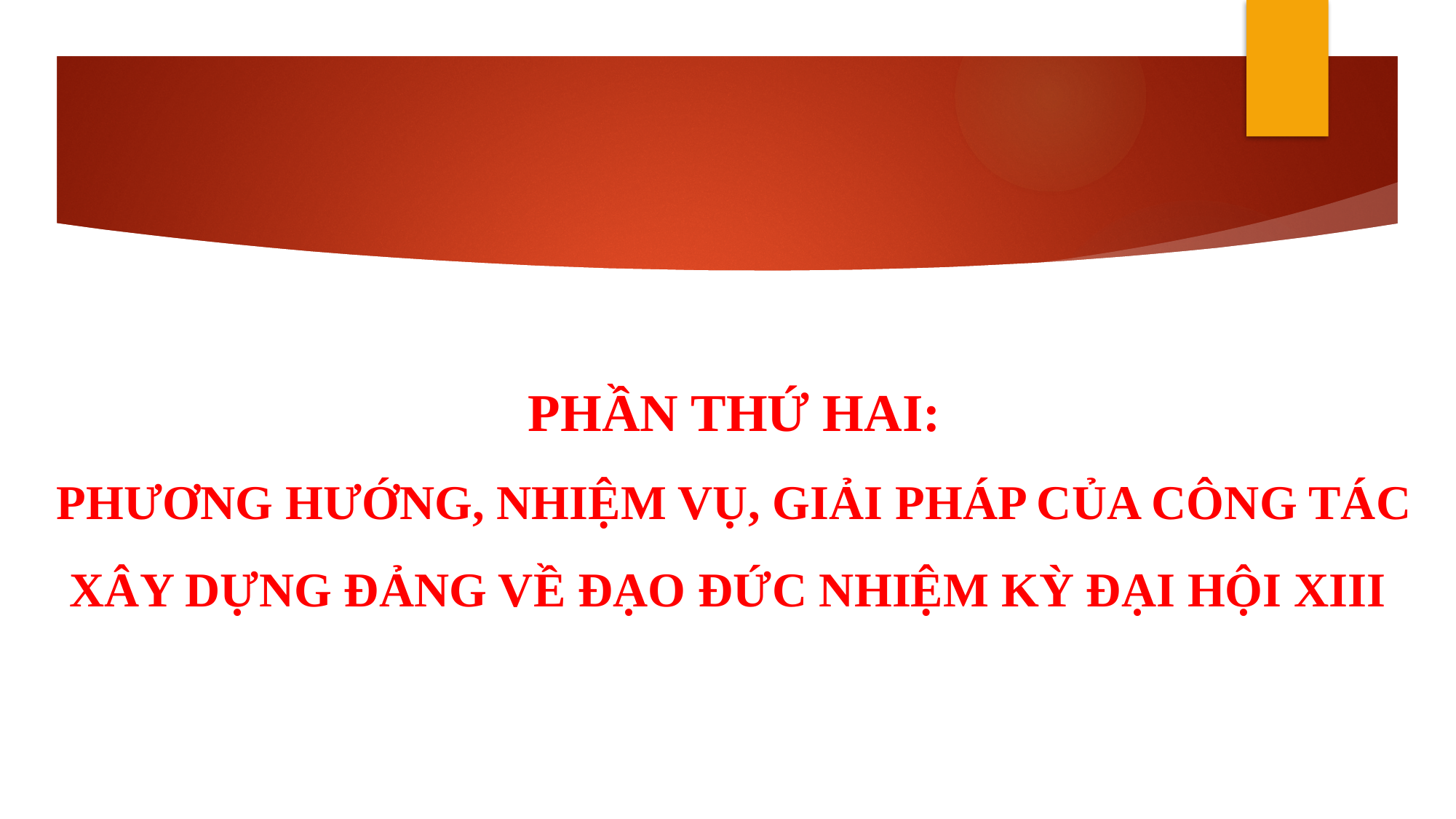

# PHẦN THỨ HAI: PHƯƠNG HƯỚNG, NHIỆM VỤ, GIẢI PHÁP CỦA CÔNG TÁC XÂY DỰNG ĐẢNG VỀ ĐẠO ĐỨC NHIỆM KỲ ĐẠI HỘI XIII